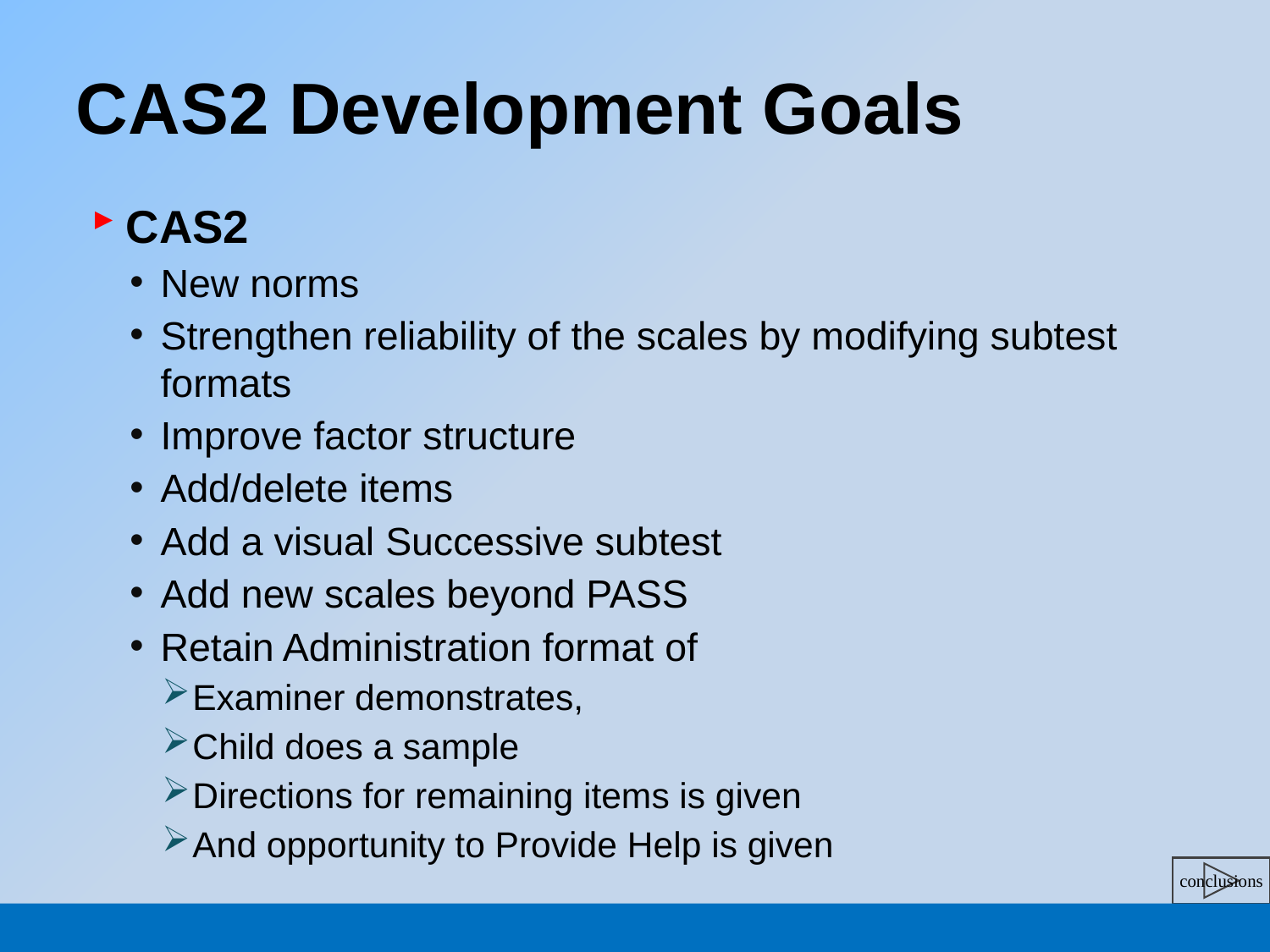

# CAS2 Development Goals
CAS2
New norms
Strengthen reliability of the scales by modifying subtest formats
Improve factor structure
Add/delete items
Add a visual Successive subtest
Add new scales beyond PASS
Retain Administration format of
Examiner demonstrates,
Child does a sample
Directions for remaining items is given
And opportunity to Provide Help is given